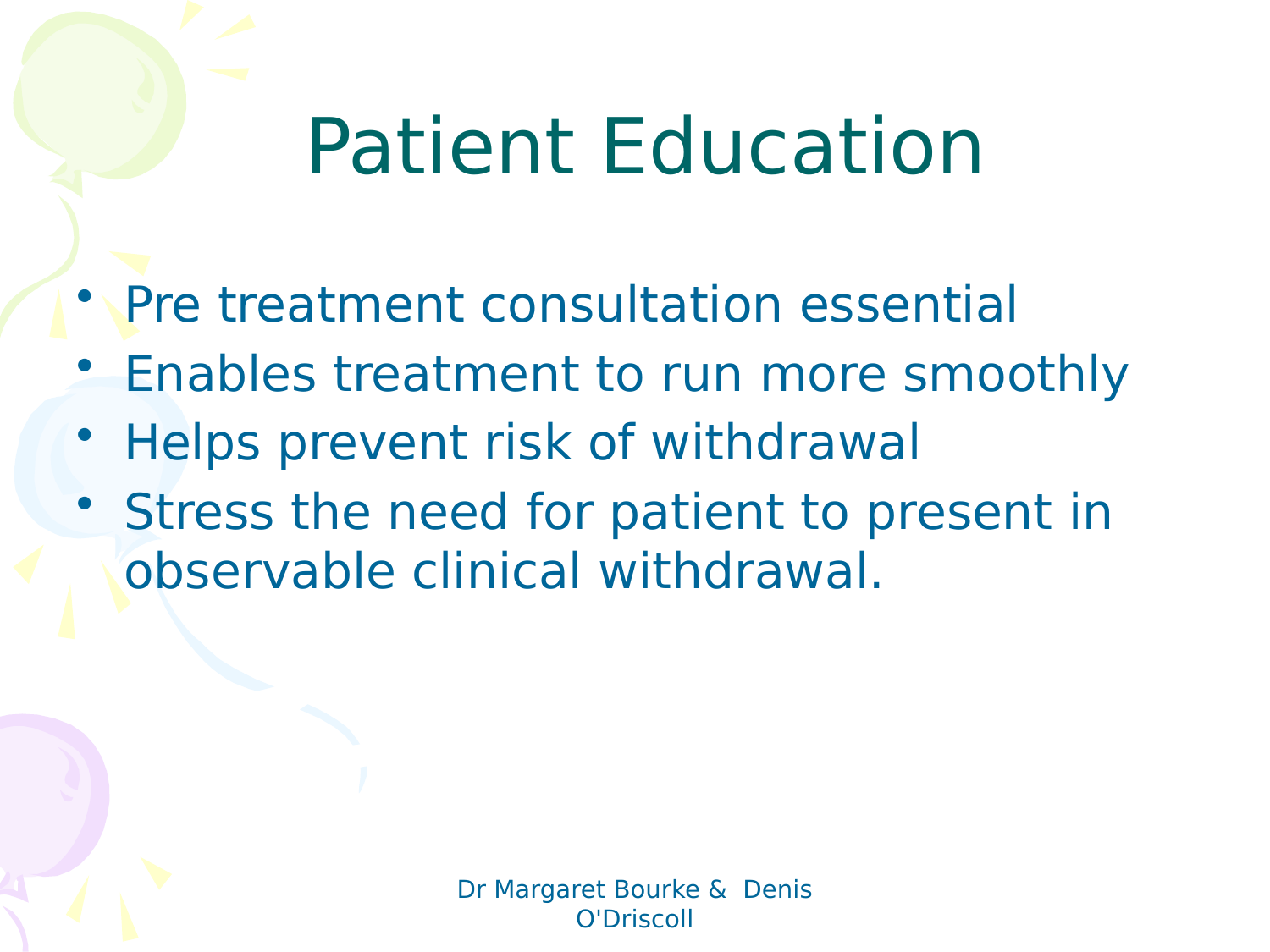

# Patient Education
Pre treatment consultation essential
Enables treatment to run more smoothly
Helps prevent risk of withdrawal
Stress the need for patient to present in observable clinical withdrawal.
Dr Margaret Bourke &  Denis O'Driscoll